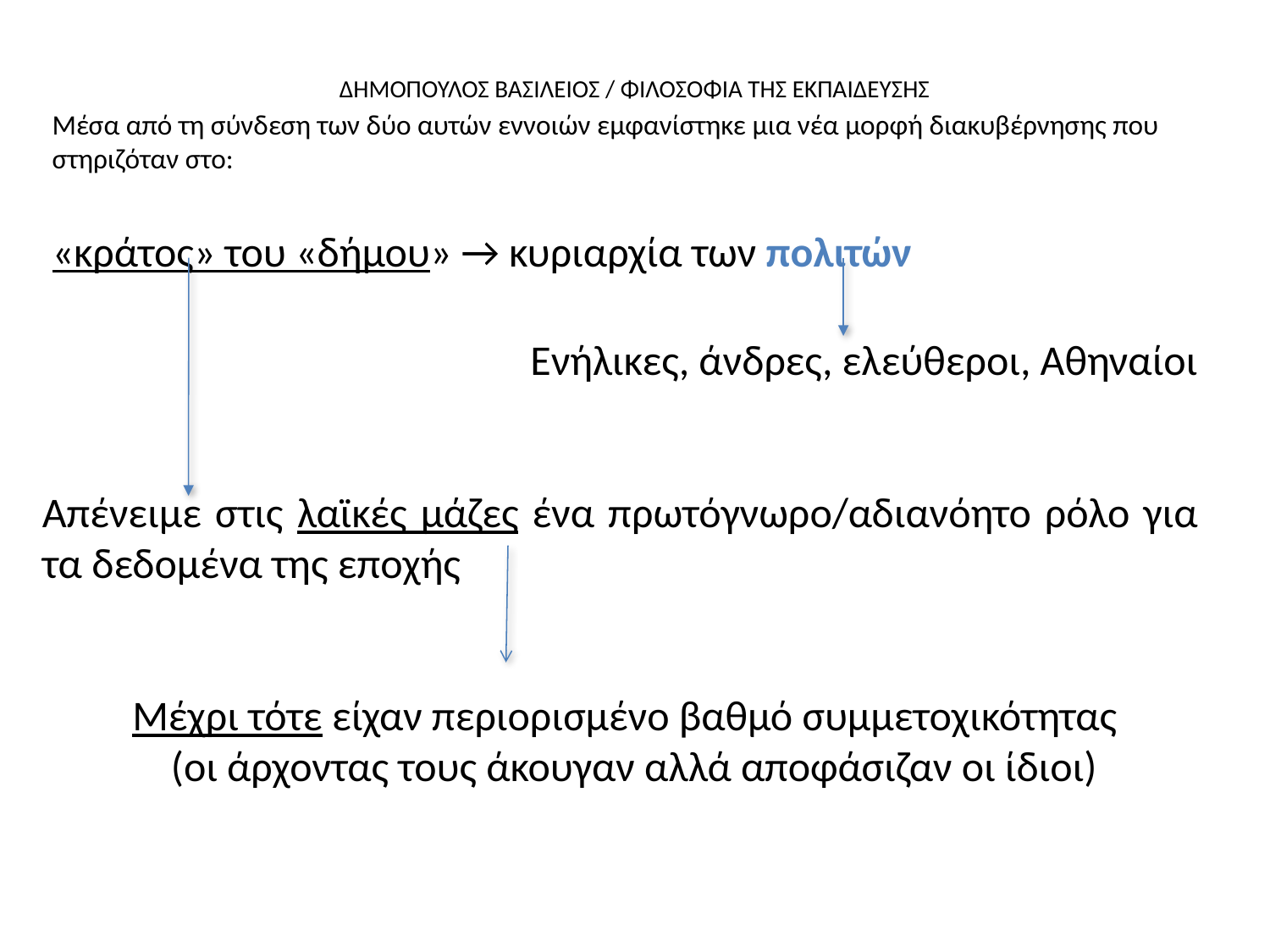

ΔΗΜΟΠΟΥΛΟΣ ΒΑΣΙΛΕΙΟΣ / ΦΙΛΟΣΟΦΙΑ ΤΗΣ ΕΚΠΑΙΔΕΥΣΗΣ
Μέσα από τη σύνδεση των δύο αυτών εννοιών εμφανίστηκε μια νέα μορφή διακυβέρνησης που στηριζόταν στο:

«κράτος» του «δήμου» → κυριαρχία των πολιτών

Ενήλικες, άνδρες, ελεύθεροι, Αθηναίοι

Απένειμε στις λαϊκές μάζες ένα πρωτόγνωρο/αδιανόητο ρόλο για τα δεδομένα της εποχής

  Μέχρι τότε είχαν περιορισμένο βαθμό συμμετοχικότητας
   (οι άρχοντας τους άκουγαν αλλά αποφάσιζαν οι ίδιοι)